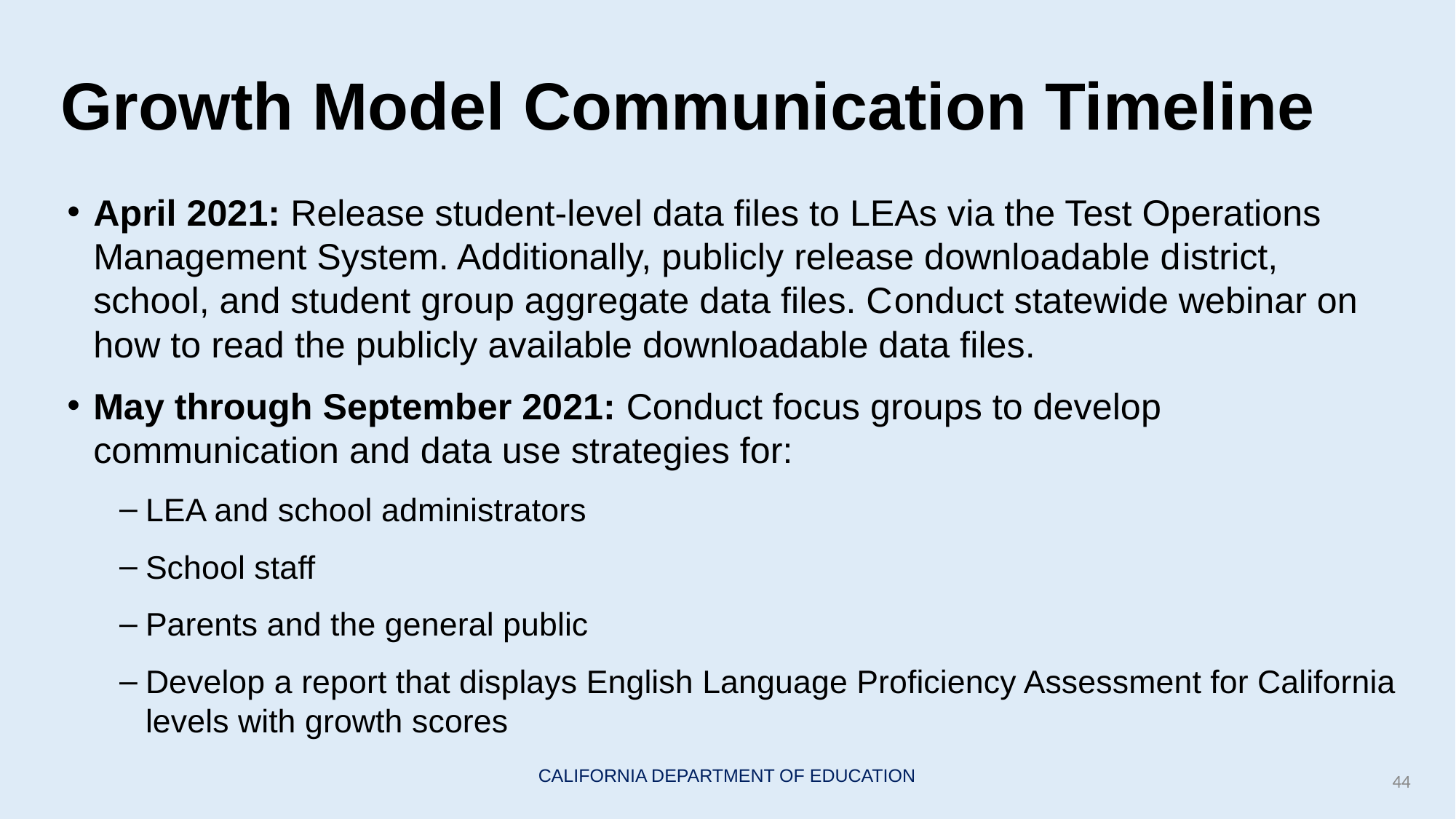

# Growth Model Communication Timeline
April 2021: Release student-level data files to LEAs via the Test Operations Management System. Additionally, publicly release downloadable district, school, and student group aggregate data files. Conduct statewide webinar on how to read the publicly available downloadable data files.
May through September 2021: Conduct focus groups to develop communication and data use strategies for:
LEA and school administrators
School staff
Parents and the general public
Develop a report that displays English Language Proficiency Assessment for California levels with growth scores
44